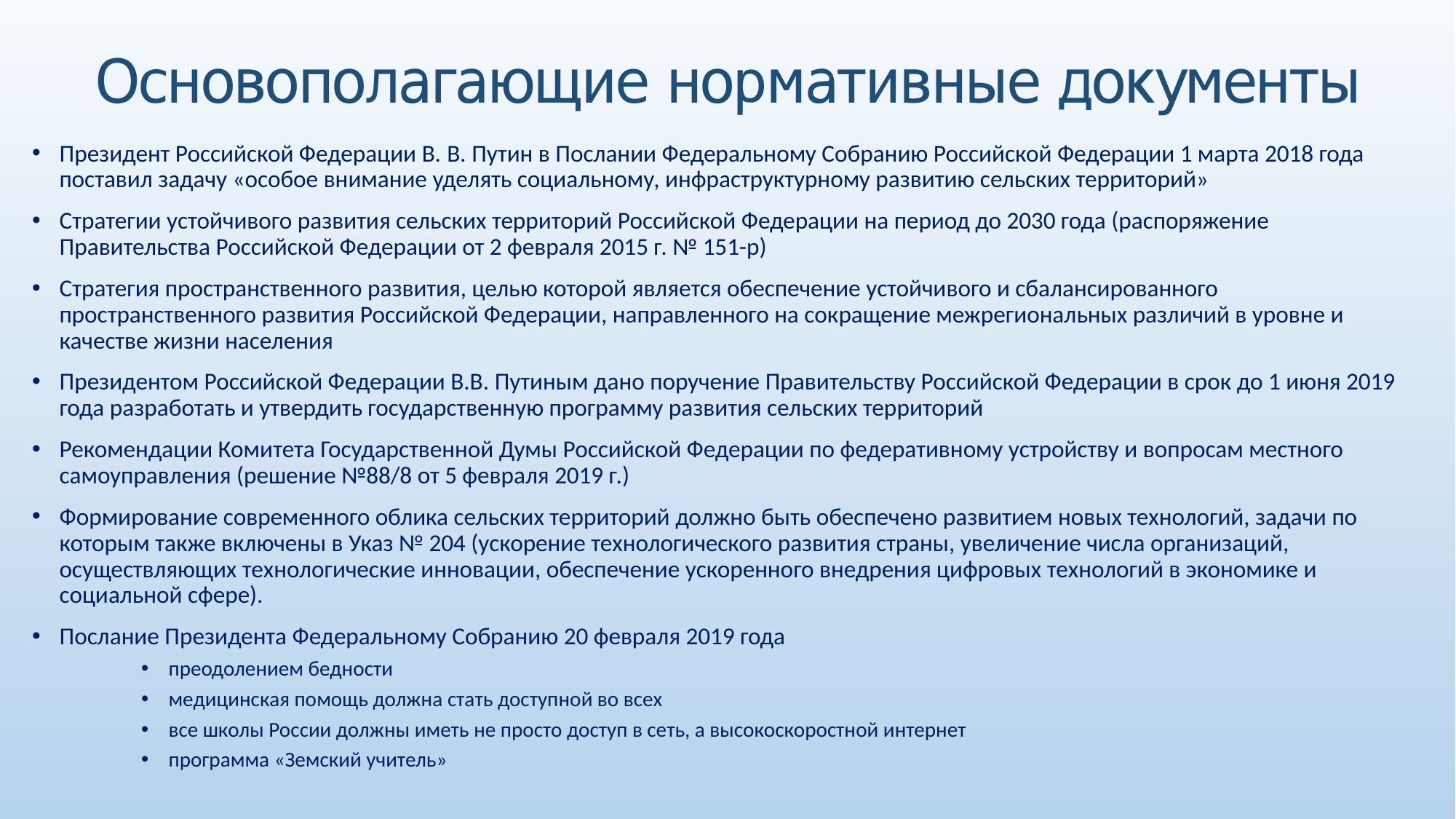

# Основополагающие нормативные документы
Президент Российской Федерации В. В. Путин в Послании Федеральному Собранию Российской Федерации 1 марта 2018 года поставил задачу «особое внимание уделять социальному, инфраструктурному развитию сельских территорий»
Стратегии устойчивого развития сельских территорий Российской Федерации на период до 2030 года (распоряжение Правительства Российской Федерации от 2 февраля 2015 г. № 151-р)
Стратегия пространственного развития, целью которой является обеспечение устойчивого и сбалансированного пространственного развития Российской Федерации, направленного на сокращение межрегиональных различий в уровне и качестве жизни населения
Президентом Российской Федерации В.В. Путиным дано поручение Правительству Российской Федерации в срок до 1 июня 2019 года разработать и утвердить государственную программу развития сельских территорий
Рекомендации Комитета Государственной Думы Российской Федерации по федеративному устройству и вопросам местного самоуправления (решение №88/8 от 5 февраля 2019 г.)
Формирование современного облика сельских территорий должно быть обеспечено развитием новых технологий, задачи по которым также включены в Указ № 204 (ускорение технологического развития страны, увеличение числа организаций, осуществляющих технологические инновации, обеспечение ускоренного внедрения цифровых технологий в экономике и социальной сфере).
Послание Президента Федеральному Собранию 20 февраля 2019 года
преодолением бедности
медицинская помощь должна стать доступной во всех
все школы России должны иметь не просто доступ в сеть, а высокоскоростной интернет
программа «Земский учитель»